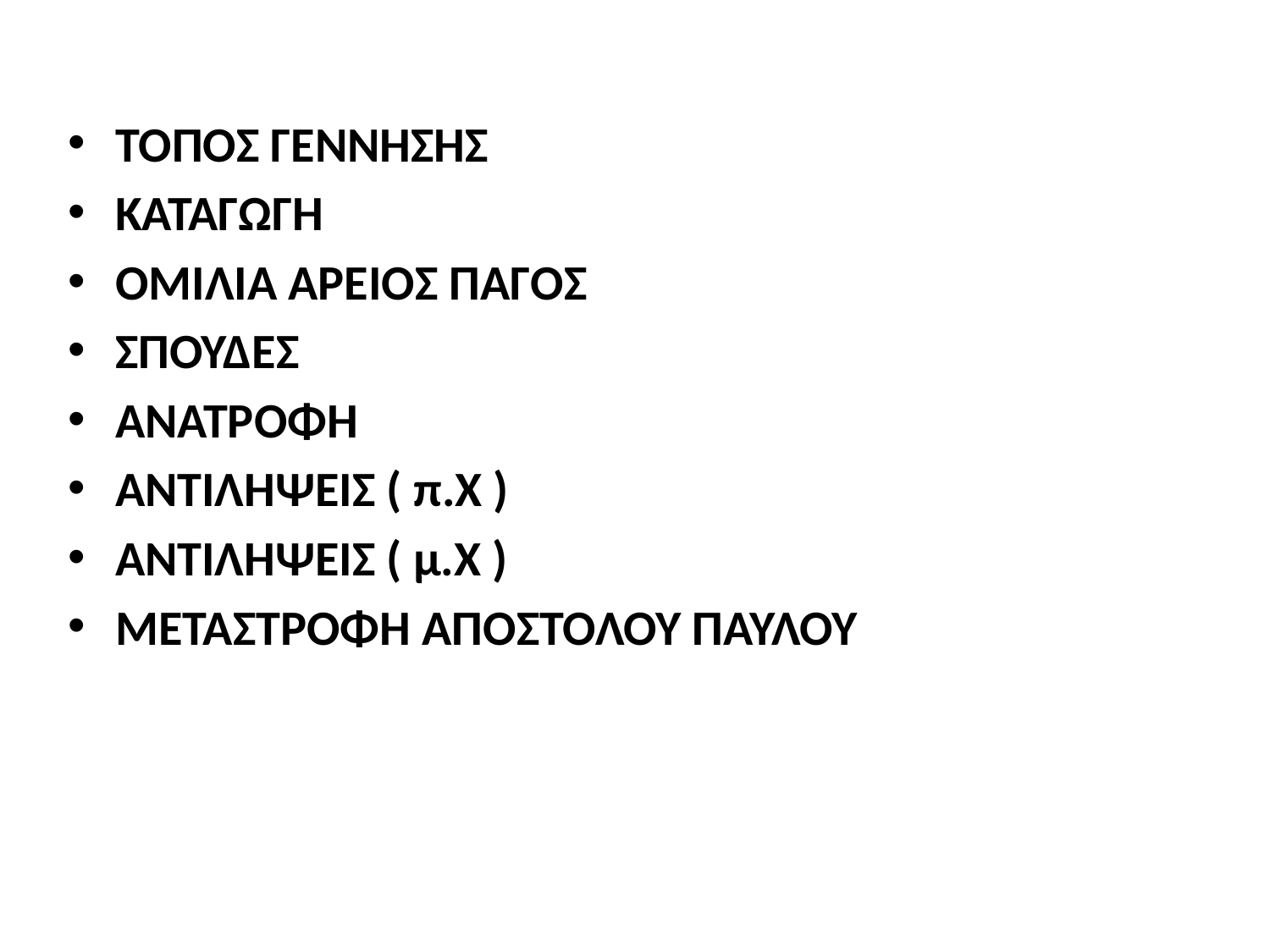

ΤΟΠΟΣ ΓΕΝΝΗΣΗΣ
ΚΑΤΑΓΩΓΗ
ΟΜΙΛΙΑ ΑΡΕΙΟΣ ΠΑΓΟΣ
ΣΠΟΥΔΕΣ
ΑΝΑΤΡΟΦΗ
ΑΝΤΙΛΗΨΕΙΣ ( π.Χ )
ΑΝΤΙΛΗΨΕΙΣ ( μ.Χ )
ΜΕΤΑΣΤΡΟΦΗ ΑΠΟΣΤΟΛΟΥ ΠΑΥΛΟΥ